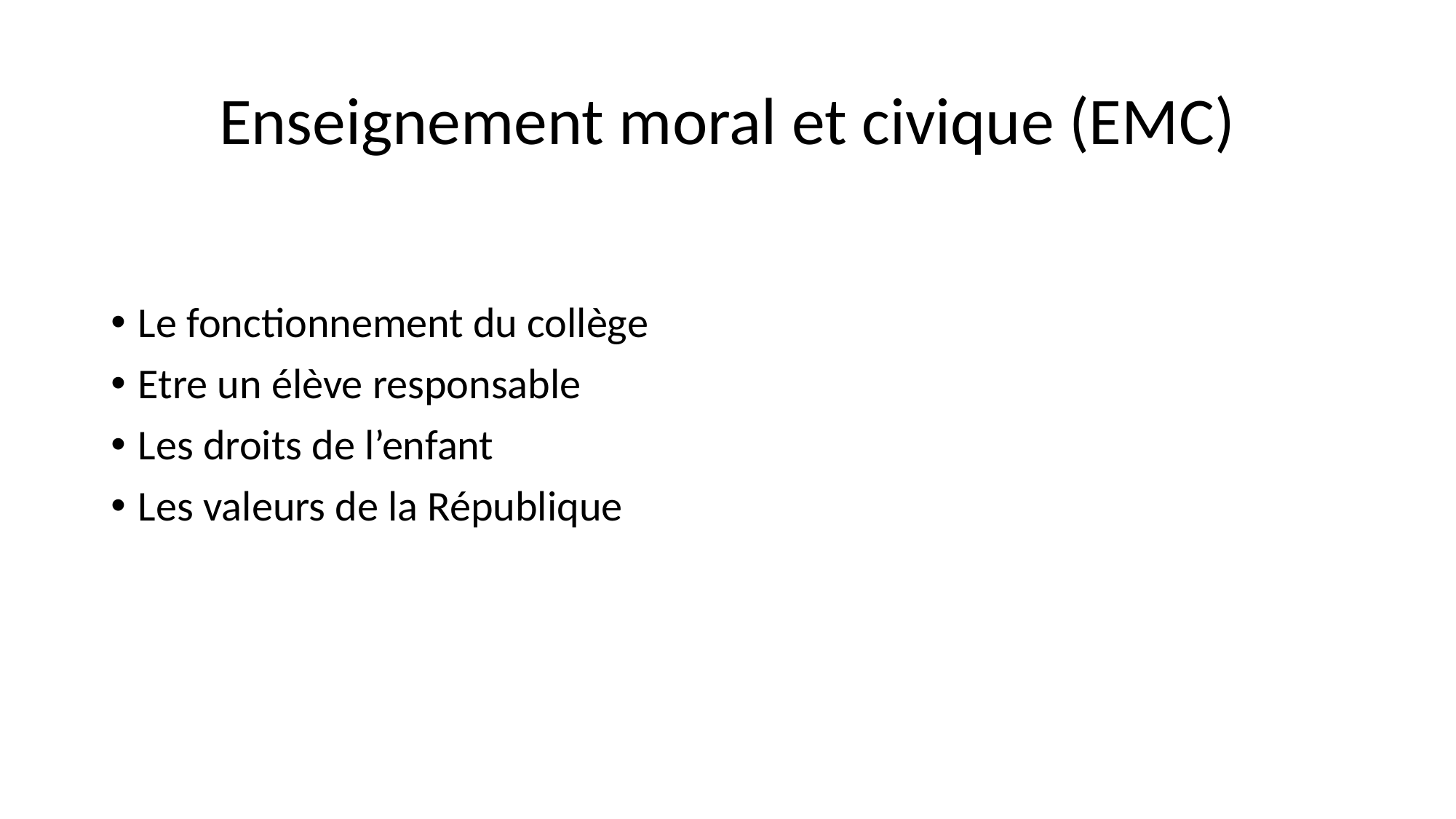

# Enseignement moral et civique (EMC)
Le fonctionnement du collège
Etre un élève responsable
Les droits de l’enfant
Les valeurs de la République